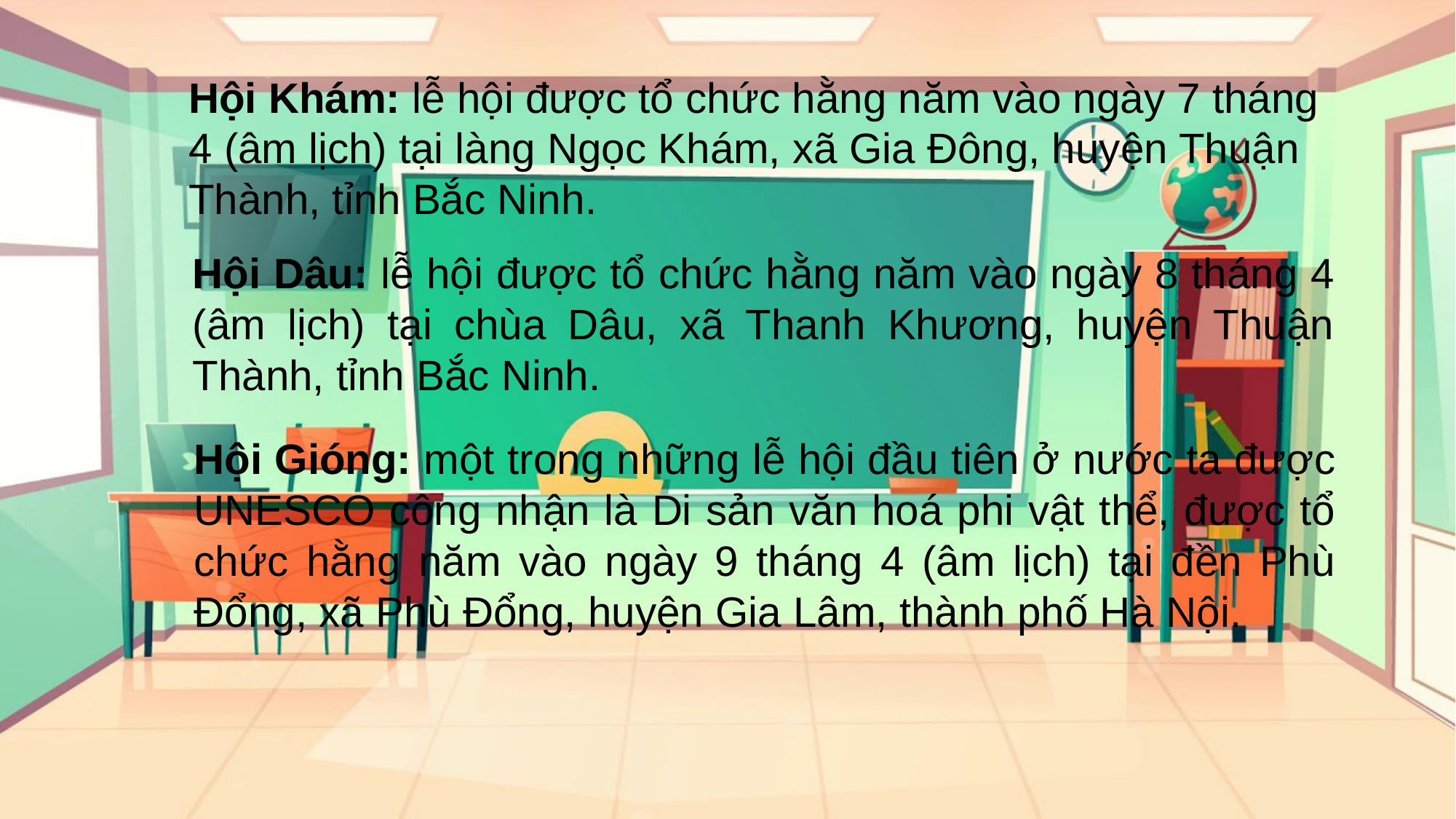

Hội Khám: lễ hội được tổ chức hằng năm vào ngày 7 tháng 4 (âm lịch) tại làng Ngọc Khám, xã Gia Đông, huyện Thuận Thành, tỉnh Bắc Ninh.
Hội Dâu: lễ hội được tổ chức hằng năm vào ngày 8 tháng 4 (âm lịch) tại chùa Dâu, xã Thanh Khương, huyện Thuận Thành, tỉnh Bắc Ninh.
Hội Gióng: một trong những lễ hội đầu tiên ở nước ta được UNESCO công nhận là Di sản văn hoá phi vật thể, được tổ chức hằng năm vào ngày 9 tháng 4 (âm lịch) tại đền Phù Đổng, xã Phù Đổng, huyện Gia Lâm, thành phố Hà Nội.